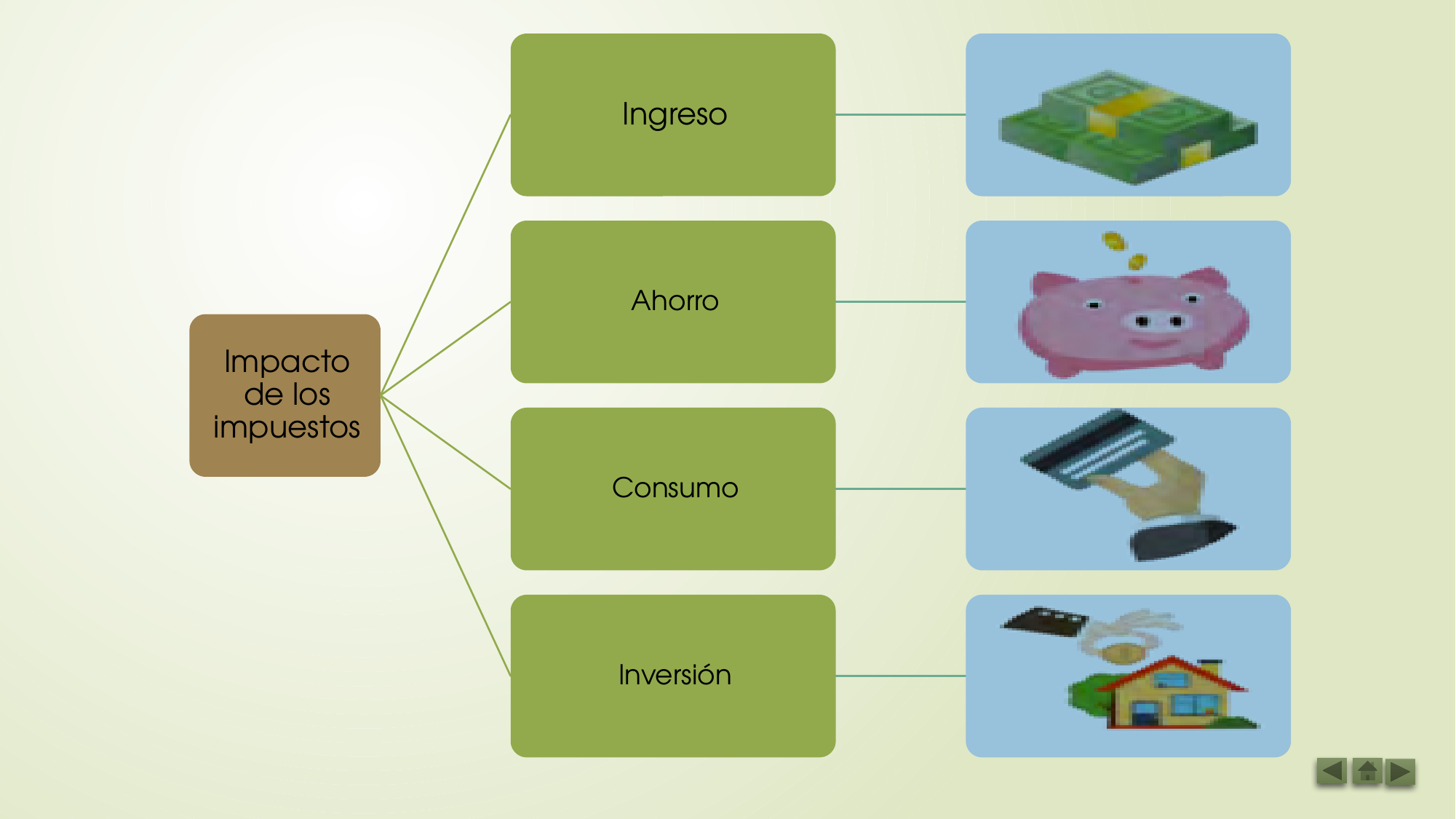

Impacto de los impuestos

Ingreso

Ahorro

Consumo

Inversión